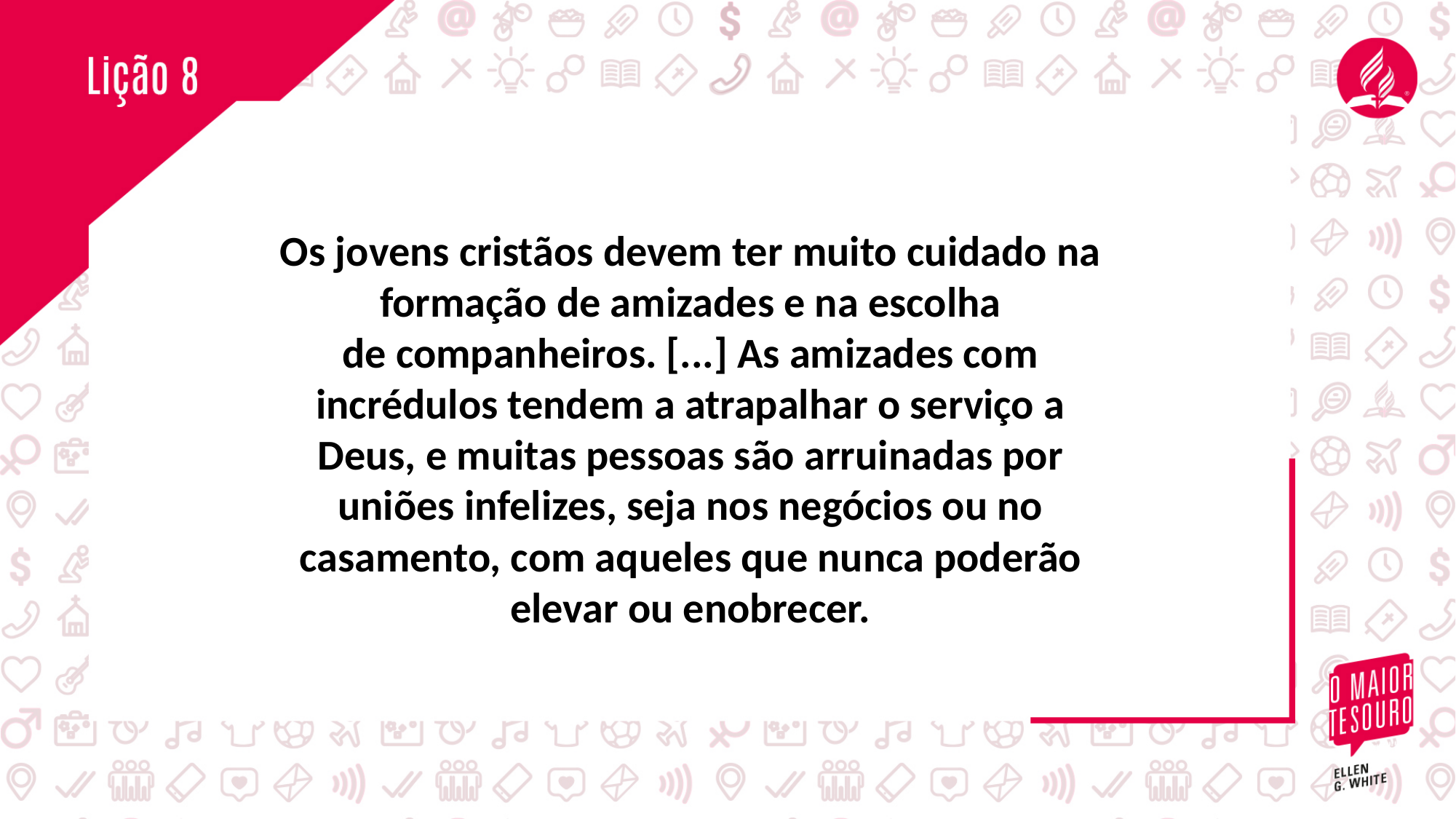

Os jovens cristãos devem ter muito cuidado na formação de amizades e na escolha
de companheiros. [...] As amizades com incrédulos tendem a atrapalhar o serviço a
Deus, e muitas pessoas são arruinadas por uniões infelizes, seja nos negócios ou no
casamento, com aqueles que nunca poderão elevar ou enobrecer.